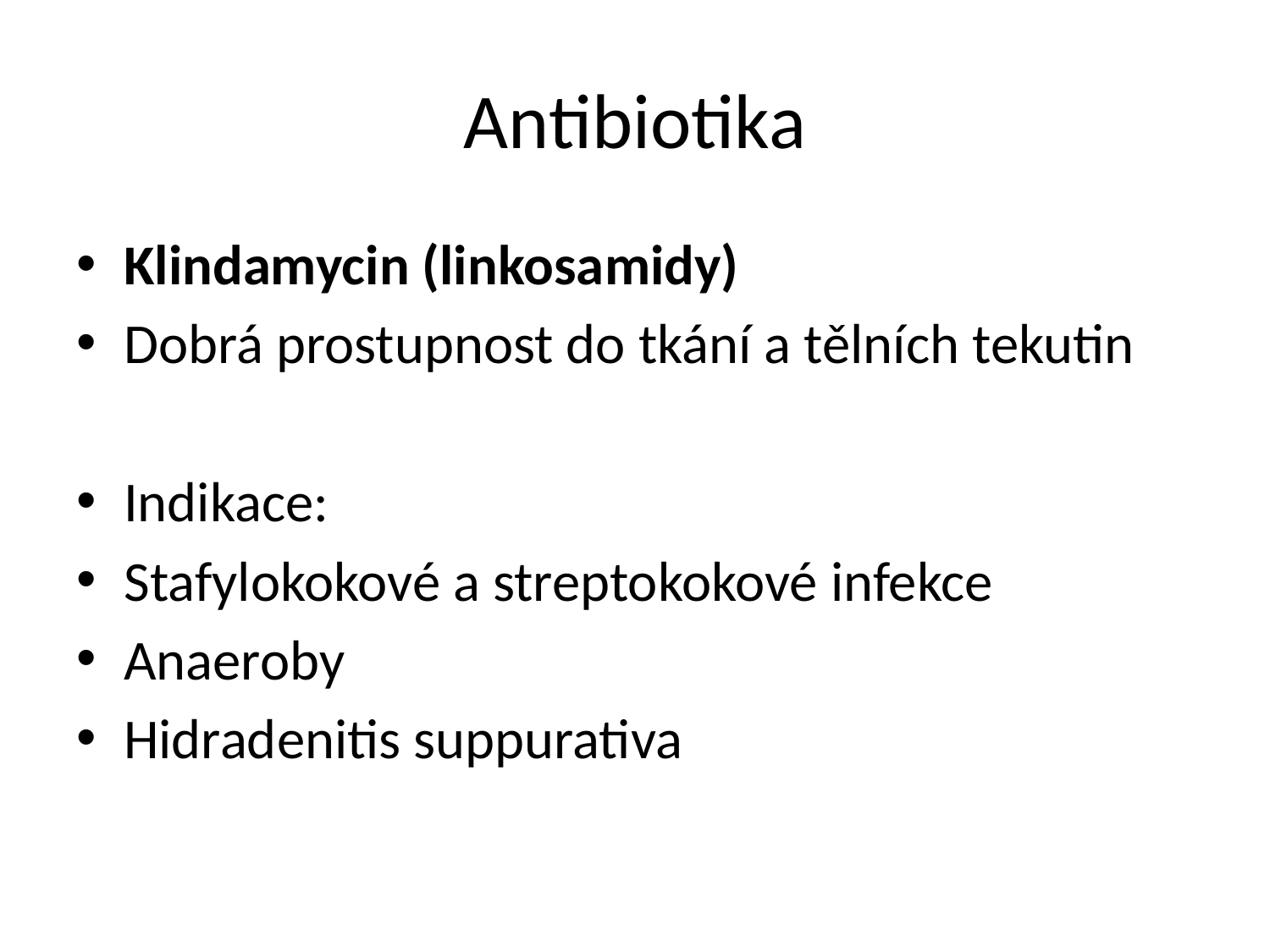

# Antibiotika
Klindamycin (linkosamidy)
Dobrá prostupnost do tkání a tělních tekutin

Indikace:
Stafylokokové a streptokokové infekce
Anaeroby
Hidradenitis suppurativa